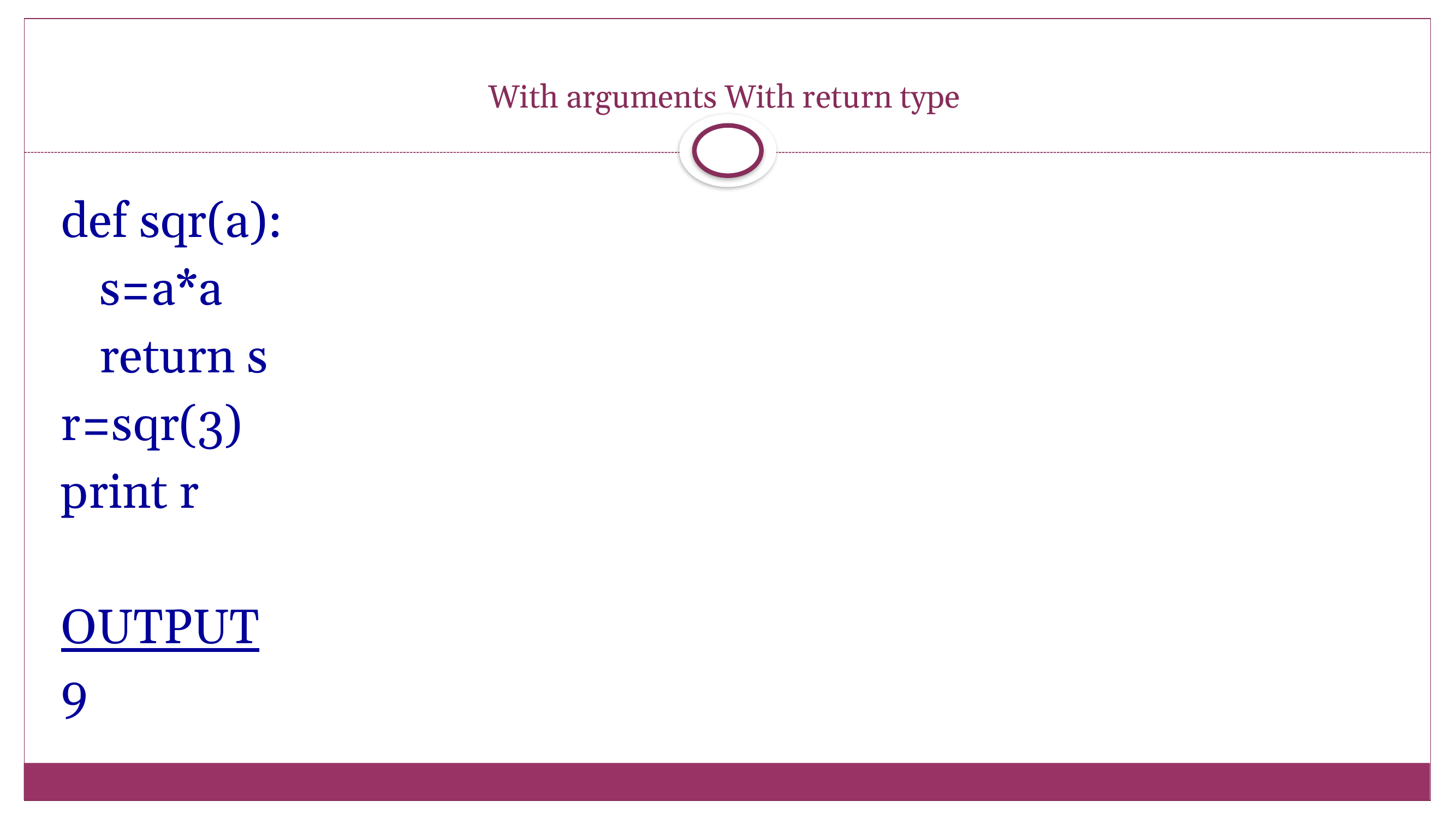

# With arguments With return type
def sqr(a):
	s=a*a
	return s
r=sqr(3)
print r

OUTPUT
9